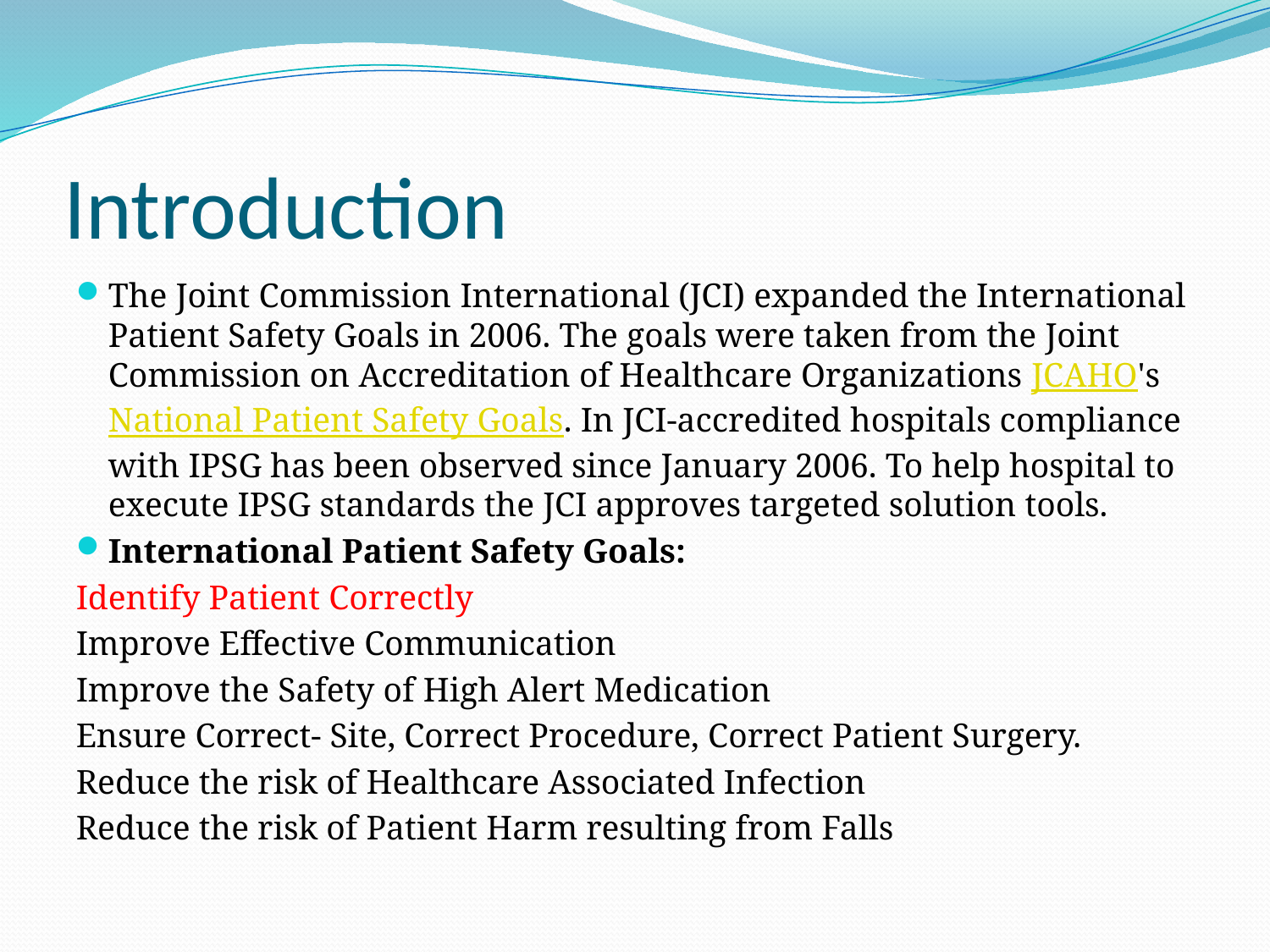

# Introduction
The Joint Commission International (JCI) expanded the International Patient Safety Goals in 2006. The goals were taken from the Joint Commission on Accreditation of Healthcare Organizations JCAHO's National Patient Safety Goals. In JCI-accredited hospitals compliance with IPSG has been observed since January 2006. To help hospital to execute IPSG standards the JCI approves targeted solution tools.
International Patient Safety Goals:
Identify Patient Correctly
Improve Effective Communication
Improve the Safety of High Alert Medication
Ensure Correct- Site, Correct Procedure, Correct Patient Surgery.
Reduce the risk of Healthcare Associated Infection
Reduce the risk of Patient Harm resulting from Falls